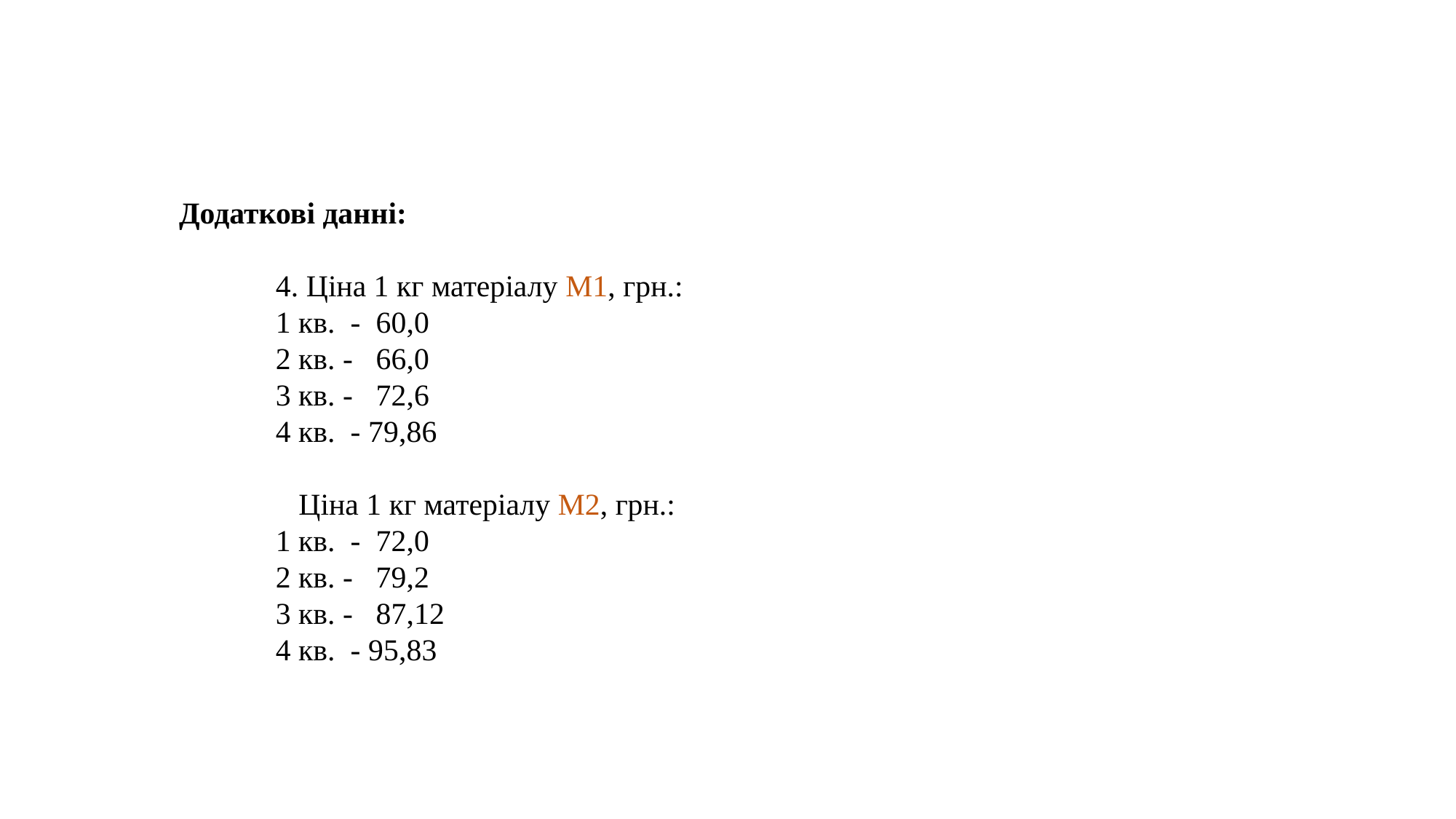

Додаткові данні:

4. Ціна 1 кг матеріалу М1, грн.:
1 кв.  -  60,0
2 кв. -   66,0
3 кв. -   72,6
4 кв.  - 79,86

   Ціна 1 кг матеріалу М2, грн.:
1 кв.  -  72,0
2 кв. -   79,2
3 кв. -   87,12
4 кв.  - 95,83